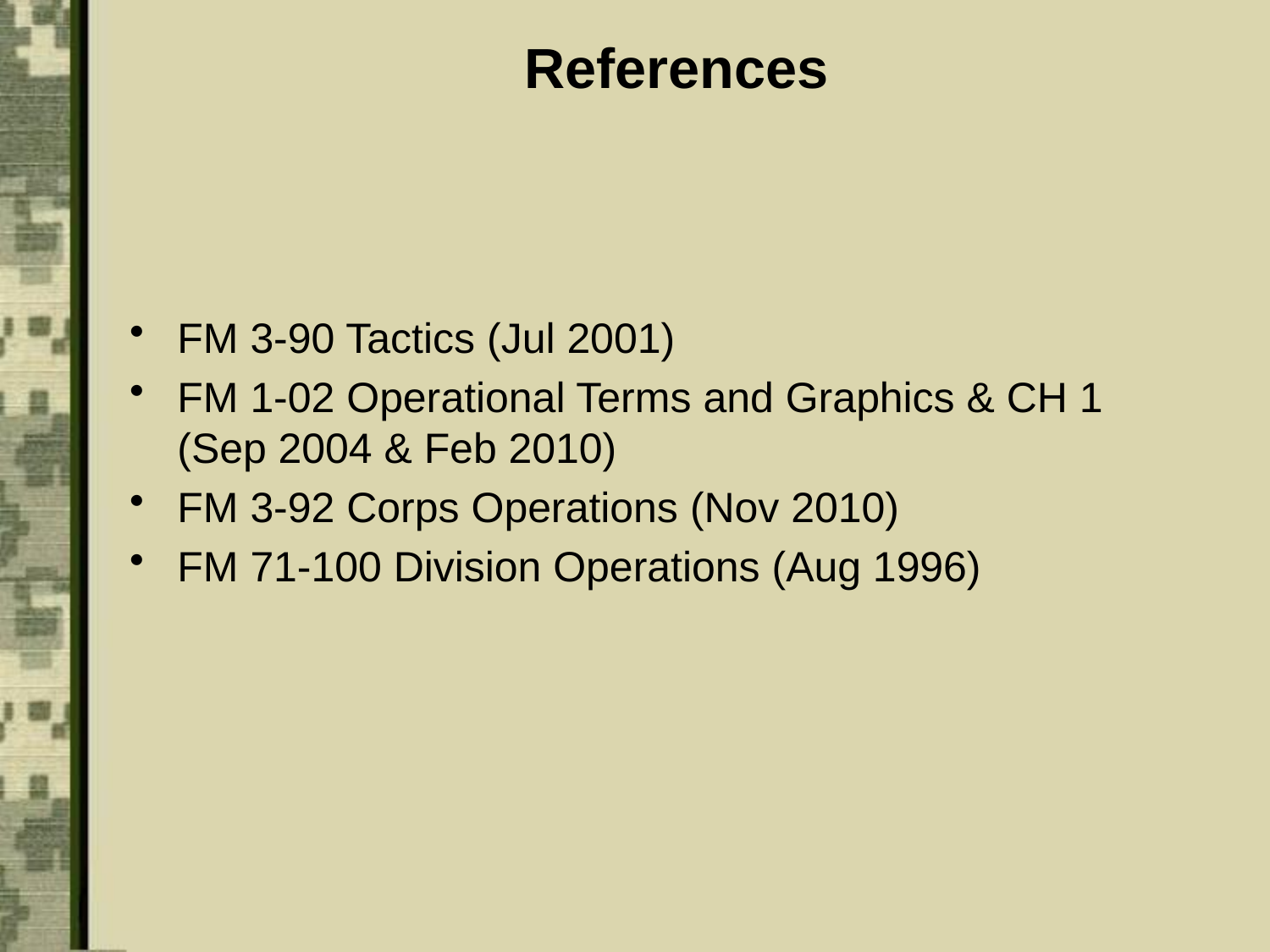

References
FM 3-90 Tactics (Jul 2001)
FM 1-02 Operational Terms and Graphics & CH 1 (Sep 2004 & Feb 2010)
FM 3-92 Corps Operations (Nov 2010)
FM 71-100 Division Operations (Aug 1996)